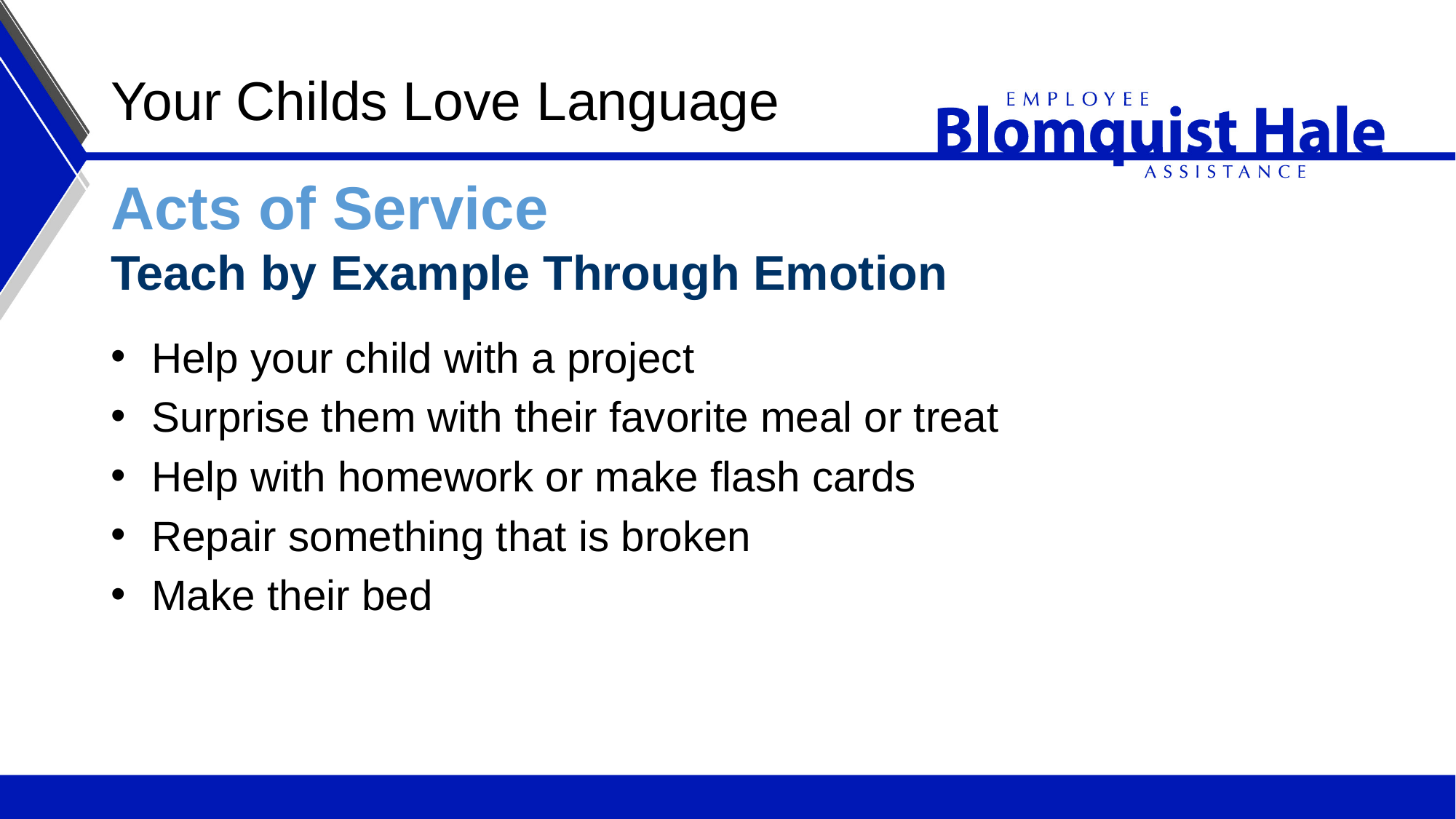

# Your Childs Love Language
Acts of Service
Teach by Example Through Emotion
Help your child with a project
Surprise them with their favorite meal or treat
Help with homework or make flash cards
Repair something that is broken
Make their bed